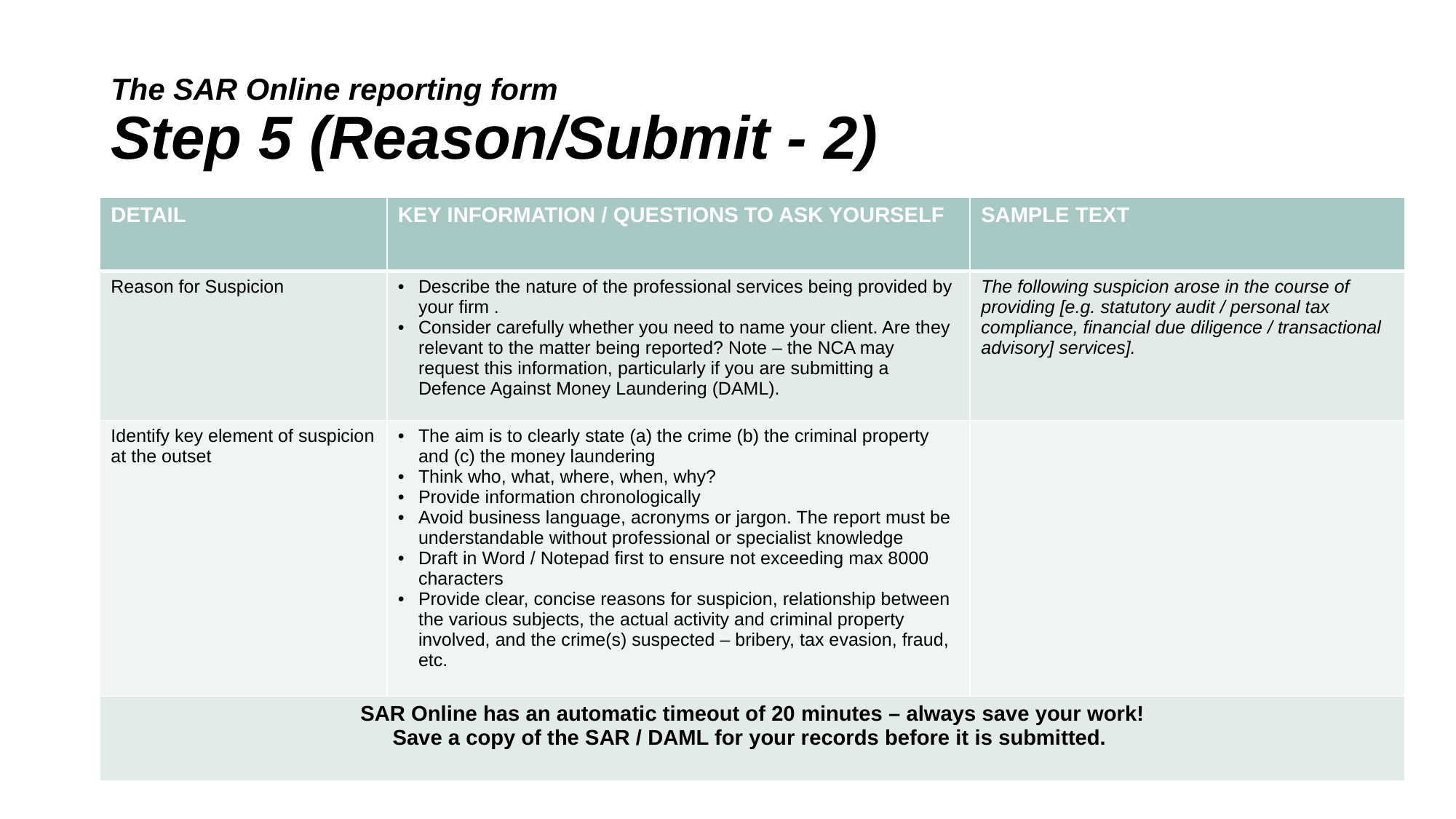

# The SAR Online reporting form Step 5 (Reason/Submit - 2)
| DETAIL | KEY INFORMATION / QUESTIONS TO ASK YOURSELF | SAMPLE TEXT |
| --- | --- | --- |
| Reason for Suspicion | Describe the nature of the professional services being provided by your firm . Consider carefully whether you need to name your client. Are they relevant to the matter being reported? Note – the NCA may request this information, particularly if you are submitting a Defence Against Money Laundering (DAML). | The following suspicion arose in the course of providing [e.g. statutory audit / personal tax compliance, financial due diligence / transactional advisory] services]. |
| Identify key element of suspicion at the outset | The aim is to clearly state (a) the crime (b) the criminal property and (c) the money laundering Think who, what, where, when, why? Provide information chronologically Avoid business language, acronyms or jargon. The report must be understandable without professional or specialist knowledge Draft in Word / Notepad first to ensure not exceeding max 8000 characters Provide clear, concise reasons for suspicion, relationship between the various subjects, the actual activity and criminal property involved, and the crime(s) suspected – bribery, tax evasion, fraud, etc. |  |
| SAR Online has an automatic timeout of 20 minutes – always save your work! Save a copy of the SAR / DAML for your records before it is submitted. |  |  |